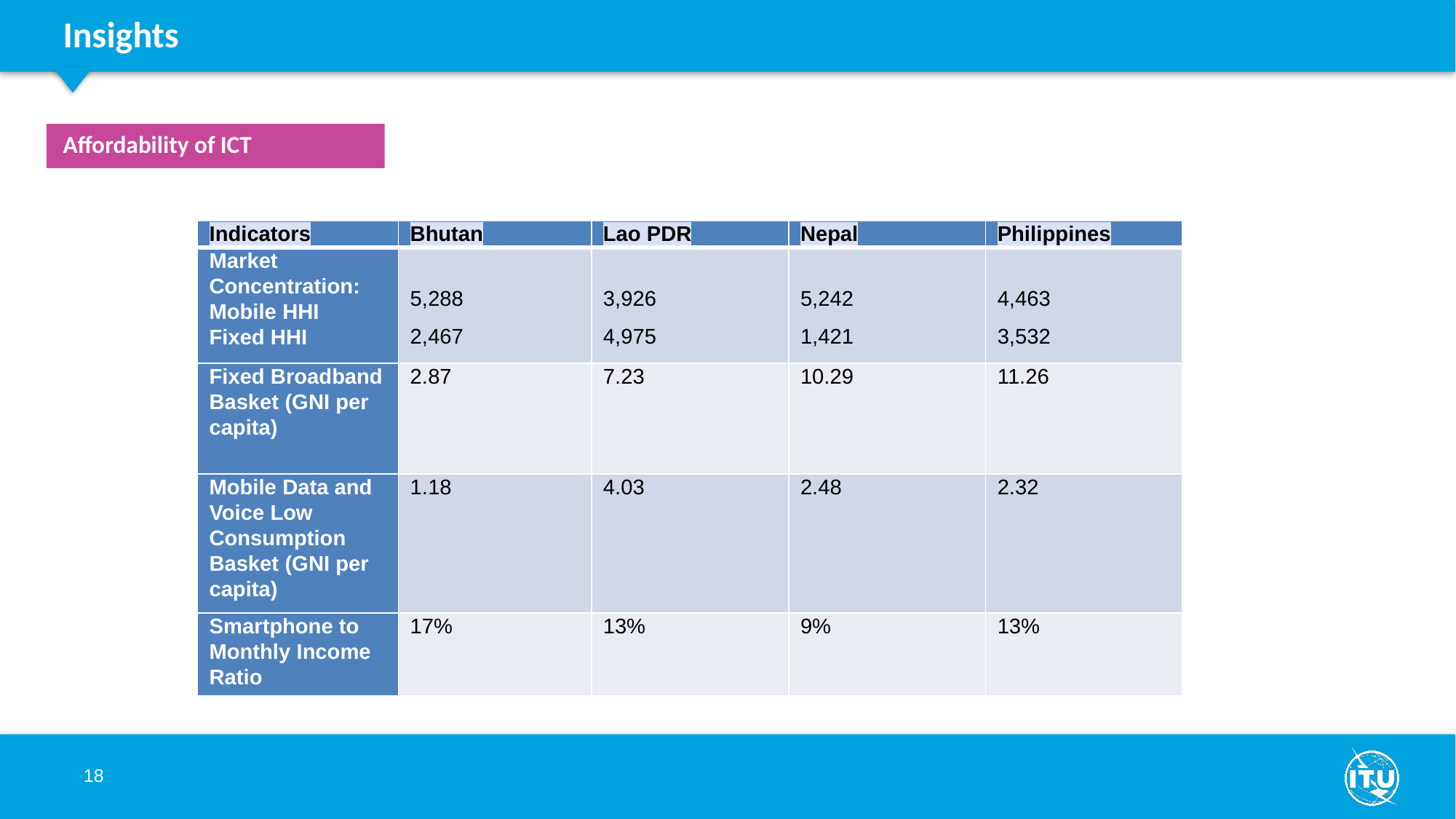

Insights
Affordability of ICT

| Indicators | Bhutan | Lao PDR | Nepal | Philippines |
| --- | --- | --- | --- | --- |
| Market Concentration: Mobile HHI Fixed HHI | 5,288 2,467 | 3,926 4,975 | 5,242 1,421 | 4,463 3,532 |
| Fixed Broadband Basket (GNI per capita) | 2.87 | 7.23 | 10.29 | 11.26 |
| Mobile Data and Voice Low Consumption Basket (GNI per capita) | 1.18 | 4.03 | 2.48 | 2.32 |
| Smartphone to Monthly Income Ratio | 17% | 13% | 9% | 13% |
18